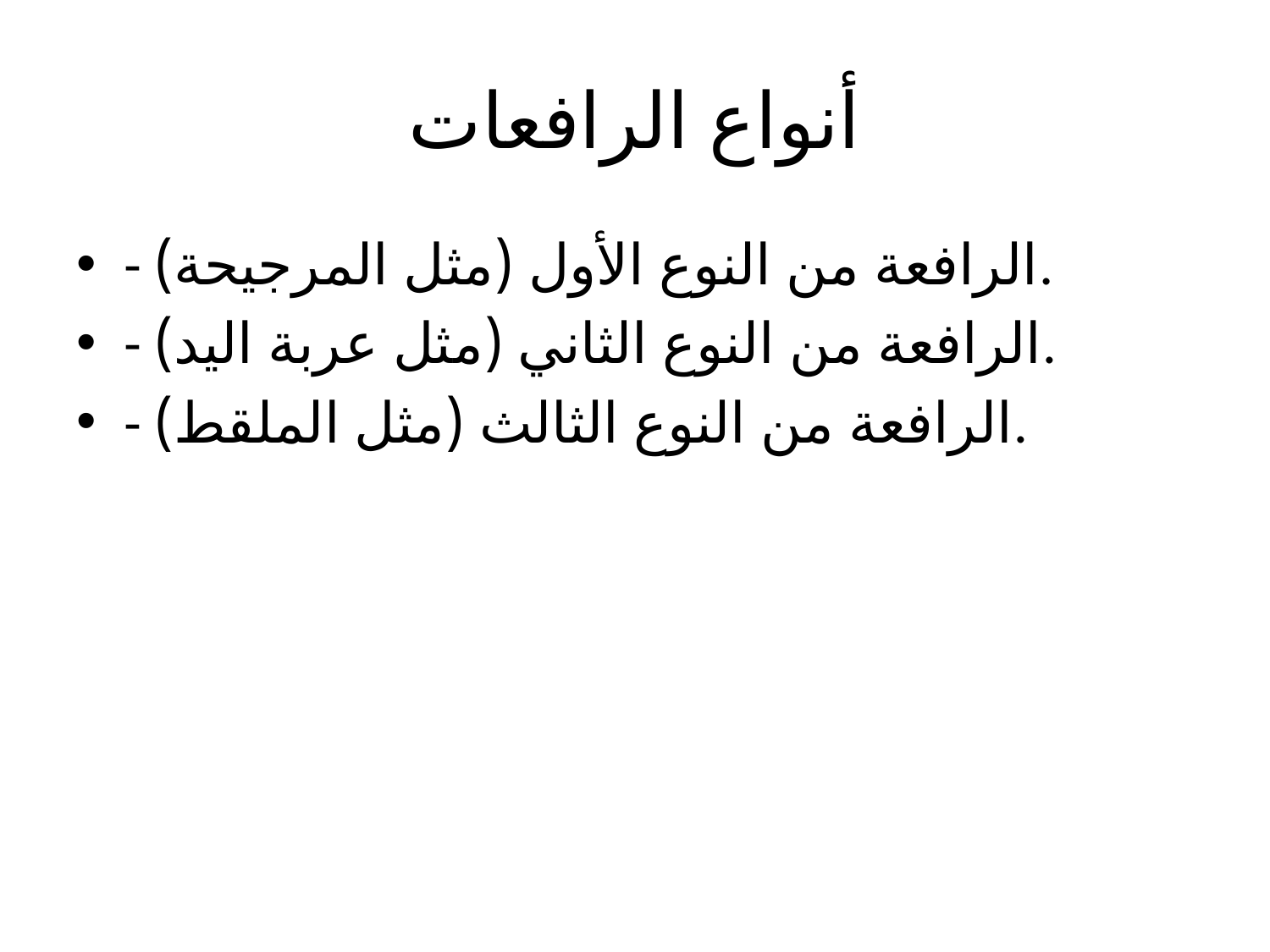

# أنواع الرافعات
- الرافعة من النوع الأول (مثل المرجيحة).
- الرافعة من النوع الثاني (مثل عربة اليد).
- الرافعة من النوع الثالث (مثل الملقط).